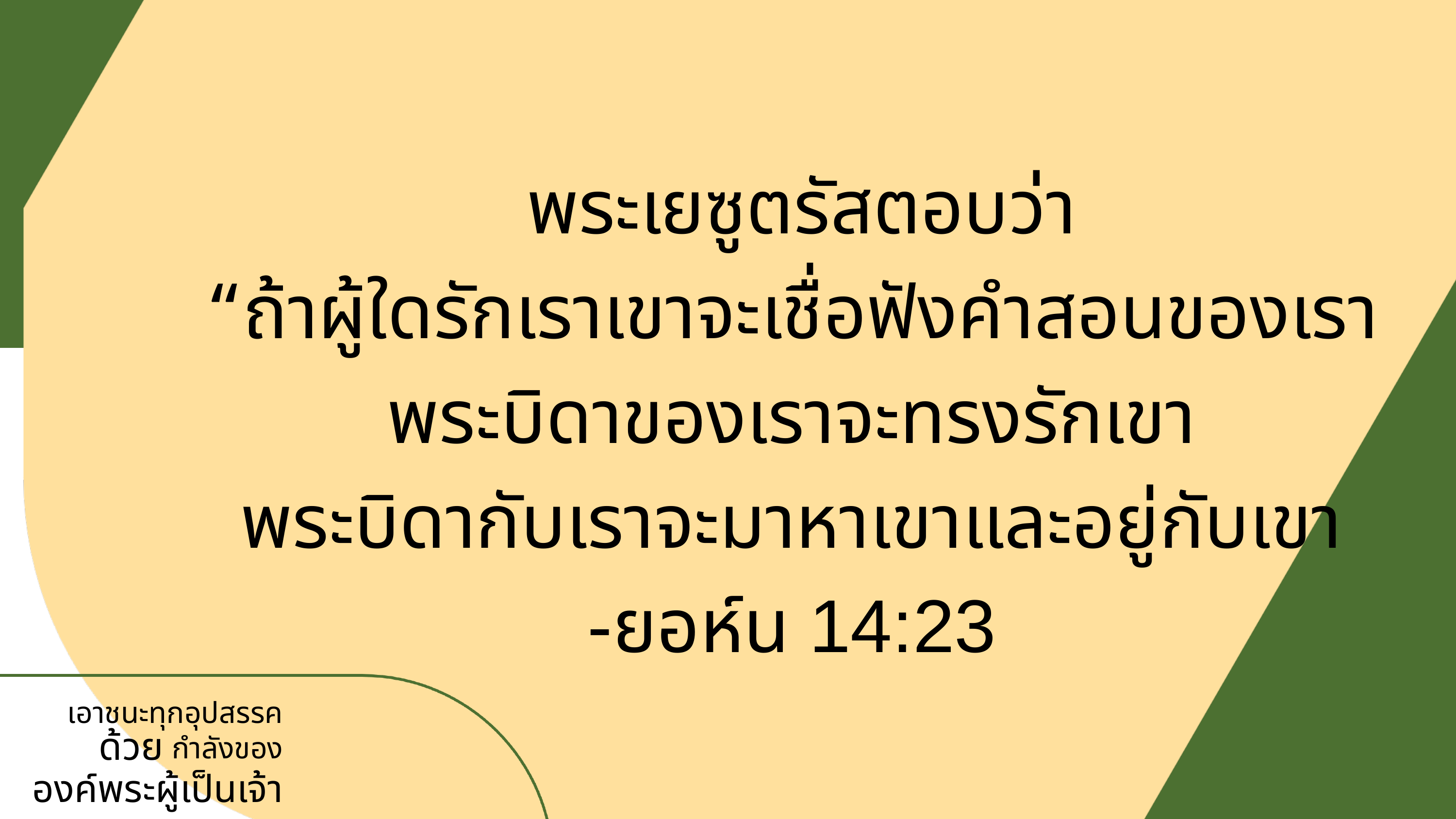

พระเยซูตรัสตอบว่า
“ถ้าผู้ใดรักเราเขาจะเชื่อฟังคำสอนของเรา
พระบิดาของเราจะทรงรักเขา
พระบิดากับเราจะมาหาเขาและอยู่กับเขา
-ยอห์น 14:23

เอาชนะทุกอุปสรรค
กำลังของ
องค์พระผู้เป็นเจ้า
ด้วย